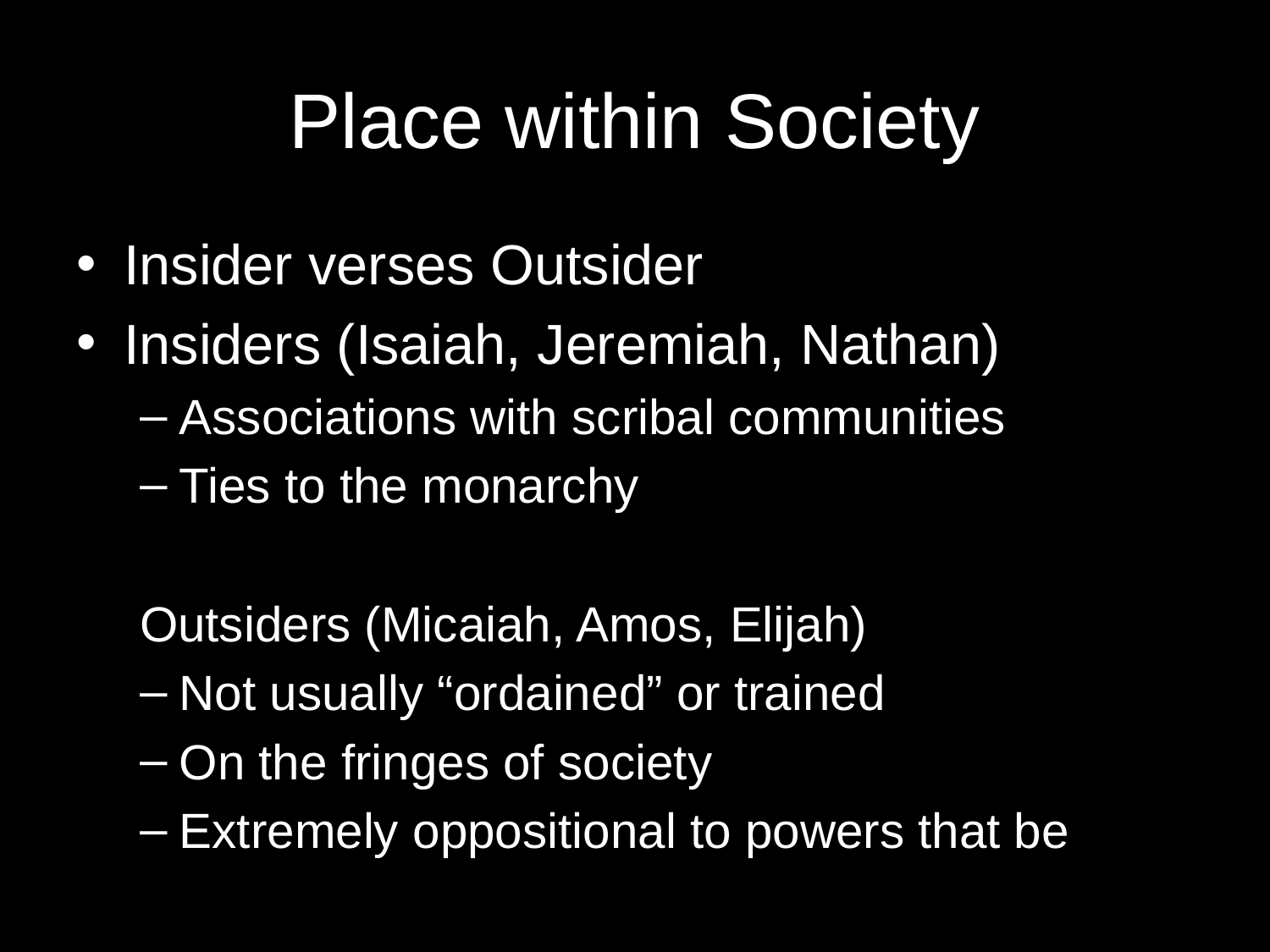

# Place within Society
Insider verses Outsider
Insiders (Isaiah, Jeremiah, Nathan)
Associations with scribal communities
Ties to the monarchy

Outsiders (Micaiah, Amos, Elijah)
Not usually “ordained” or trained
On the fringes of society
Extremely oppositional to powers that be